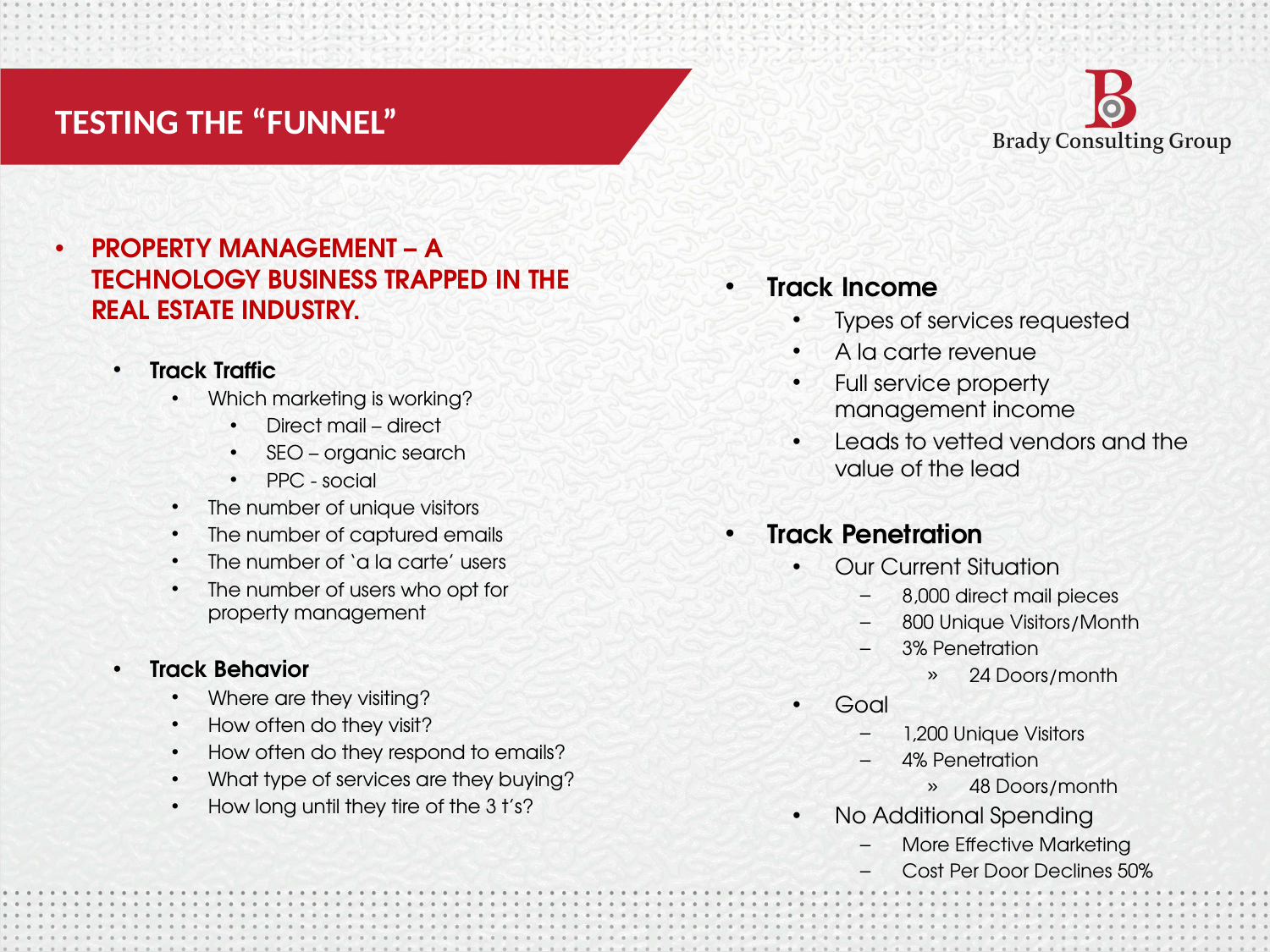

TESTING THE “FUNNEL”
PROPERTY MANAGEMENT – A TECHNOLOGY BUSINESS TRAPPED IN THE REAL ESTATE INDUSTRY.

Track Traffic
Which marketing is working?
Direct mail – direct
SEO – organic search
PPC - social
The number of unique visitors
The number of captured emails
The number of ‘a la carte’ users
The number of users who opt for property management
Track Behavior
Where are they visiting?
How often do they visit?
How often do they respond to emails?
What type of services are they buying?
How long until they tire of the 3 t’s?

Track Income
Types of services requested
A la carte revenue
Full service property management income
Leads to vetted vendors and the value of the lead
Track Penetration
Our Current Situation
8,000 direct mail pieces
800 Unique Visitors/Month
3% Penetration
24 Doors/month
Goal
1,200 Unique Visitors
4% Penetration
48 Doors/month
No Additional Spending
More Effective Marketing
Cost Per Door Declines 50%